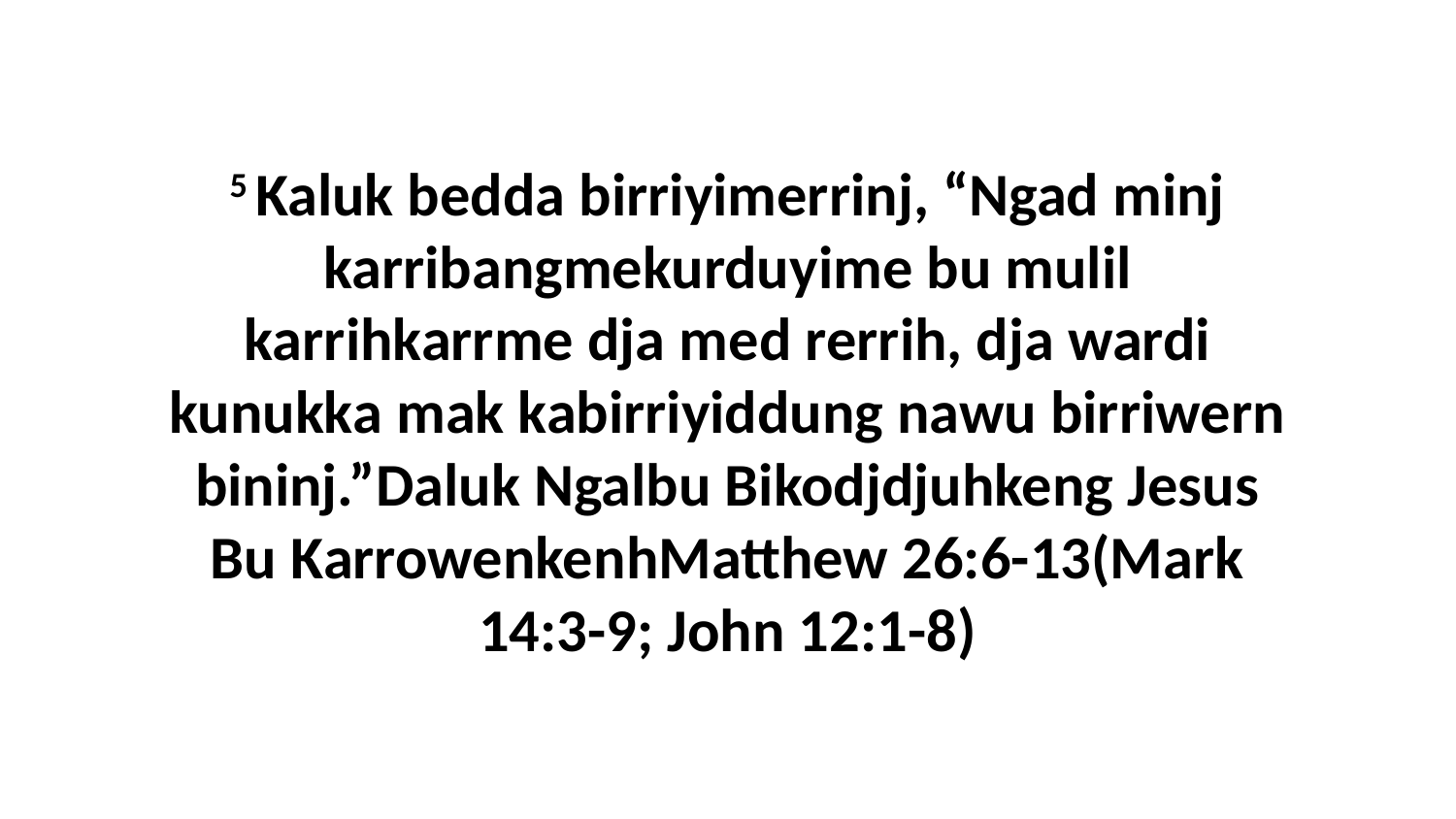

5 Kaluk bedda birriyimerrinj, “Ngad minj karribangmekurduyime bu mulil karrihkarrme dja med rerrih, dja wardi kunukka mak kabirriyiddung nawu birriwern bininj.”Daluk Ngalbu Bikodjdjuhkeng Jesus Bu KarrowenkenhMatthew 26:6-13(Mark 14:3-9; John 12:1-8)